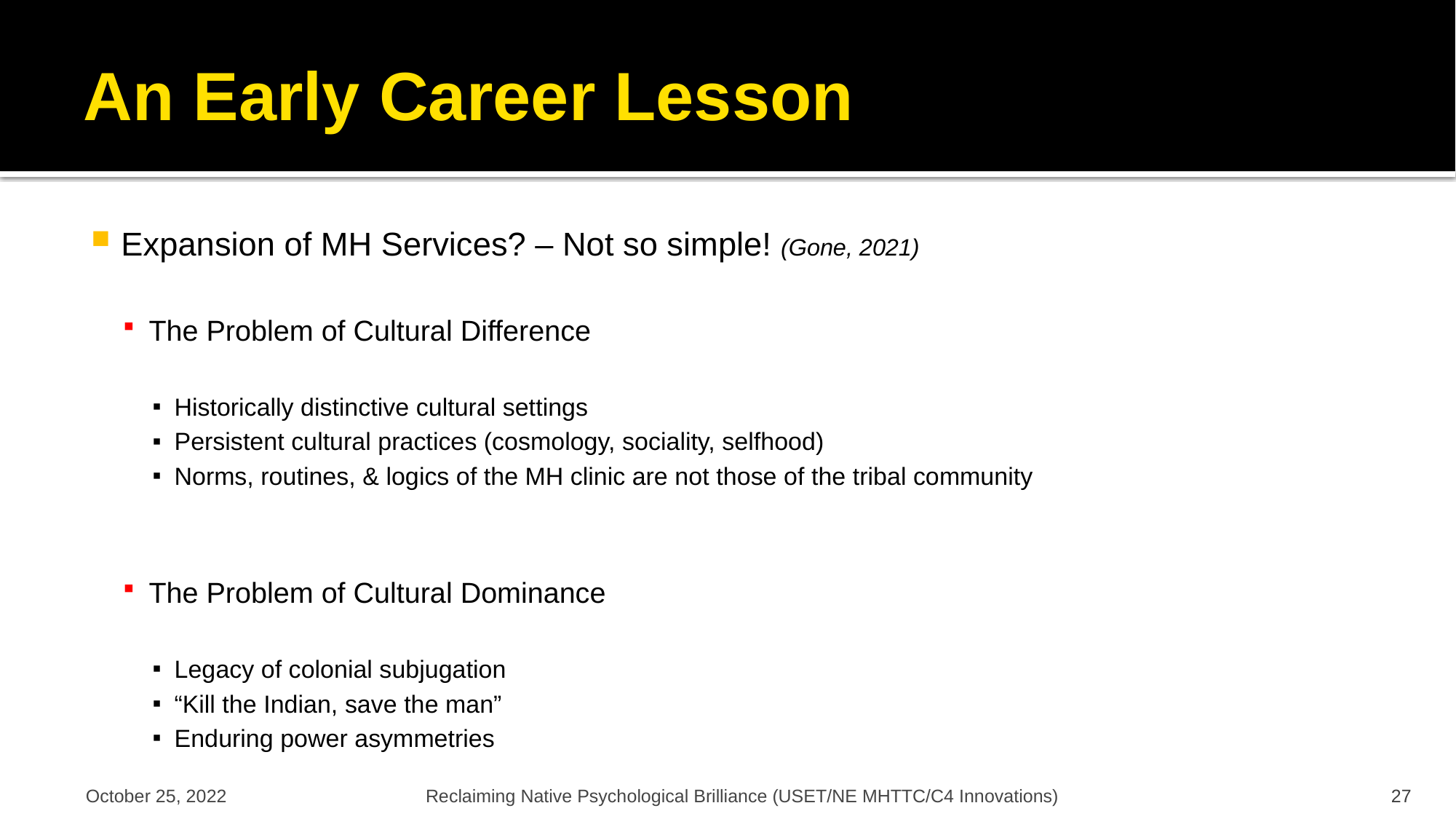

# An Early Career Lesson
Expansion of MH Services? – Not so simple! (Gone, 2021)

The Problem of Cultural Difference

Historically distinctive cultural settings
Persistent cultural practices (cosmology, sociality, selfhood)
Norms, routines, & logics of the MH clinic are not those of the tribal community

The Problem of Cultural Dominance

Legacy of colonial subjugation
“Kill the Indian, save the man”
Enduring power asymmetries
October 25, 2022
Reclaiming Native Psychological Brilliance (USET/NE MHTTC/C4 Innovations)
27